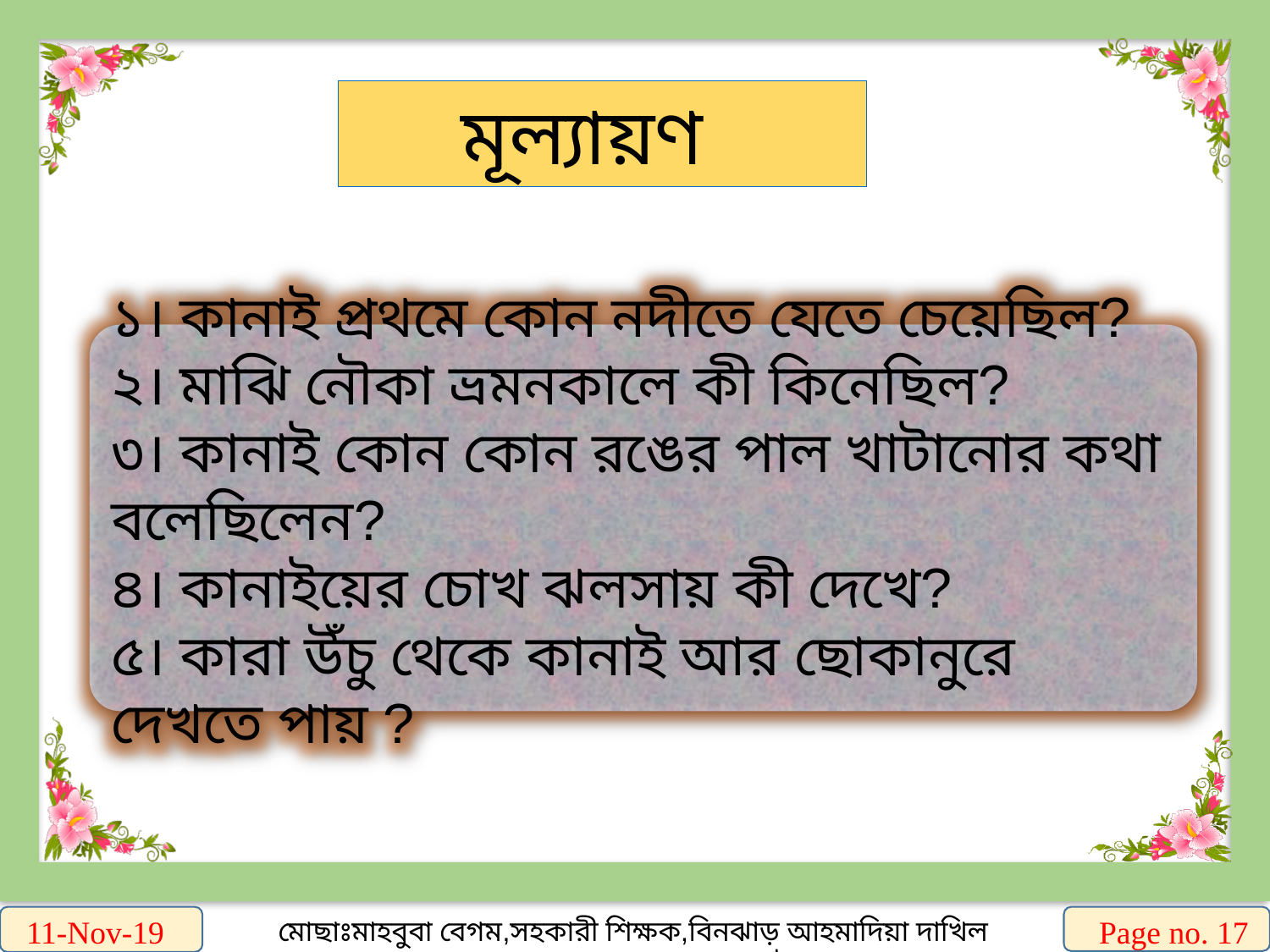

মূল্যায়ণ
১। কানাই প্রথমে কোন নদীতে যেতে চেয়েছিল?
২। মাঝি নৌকা ভ্রমনকালে কী কিনেছিল?
৩। কানাই কোন কোন রঙের পাল খাটানোর কথা বলেছিলেন?
৪। কানাইয়ের চোখ ঝলসায় কী দেখে?
৫। কারা উঁচু থেকে কানাই আর ছোকানুরে দেখতে পায় ?
11-Nov-19
Page no. 17